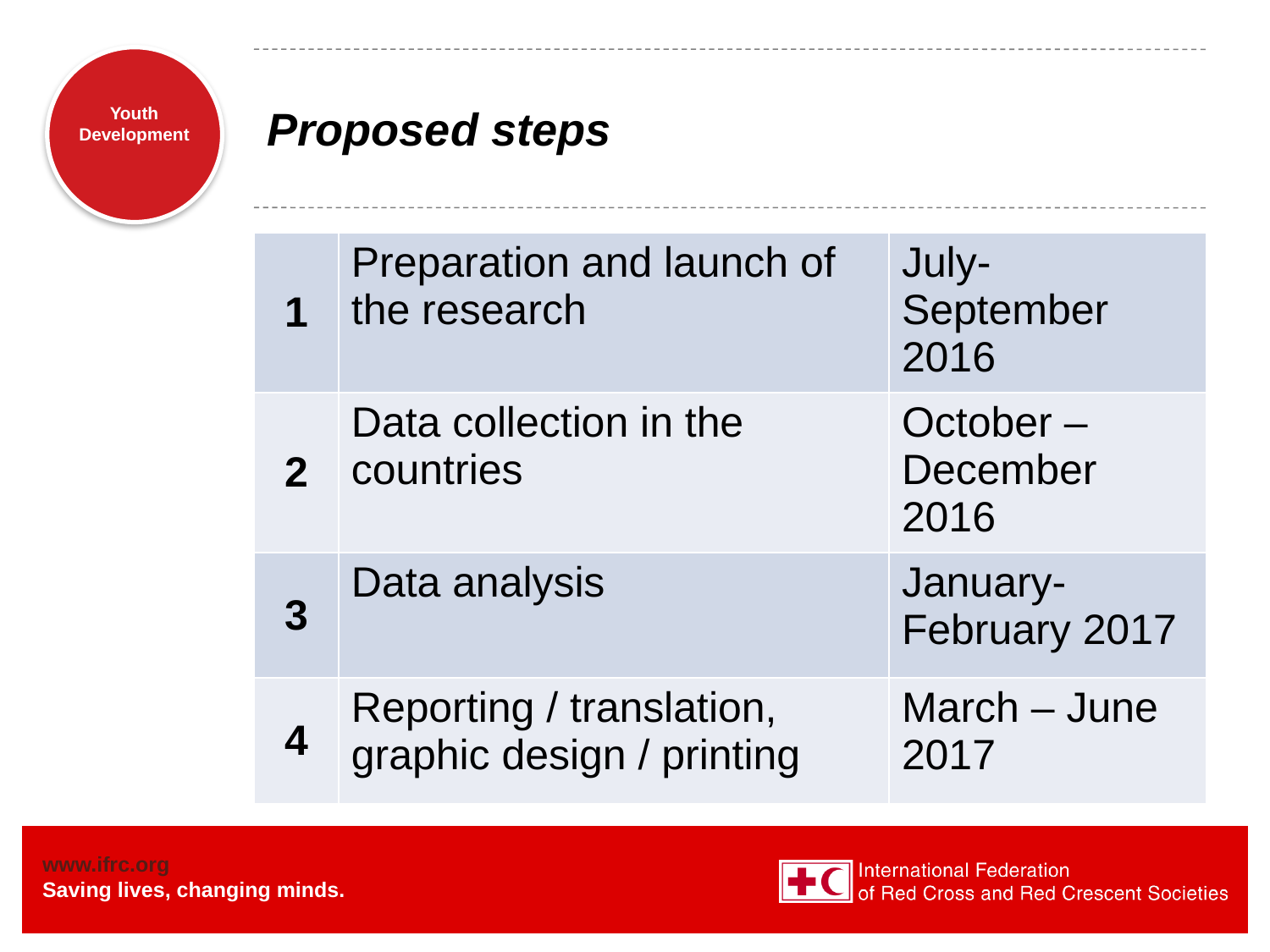

# Proposed steps
| 1 | Preparation and launch of the research | July-September 2016 |
| --- | --- | --- |
| 2 | Data collection in the countries | October – December 2016 |
| 3 | Data analysis | January-February 2017 |
| 4 | Reporting / translation, graphic design / printing | March – June 2017 |